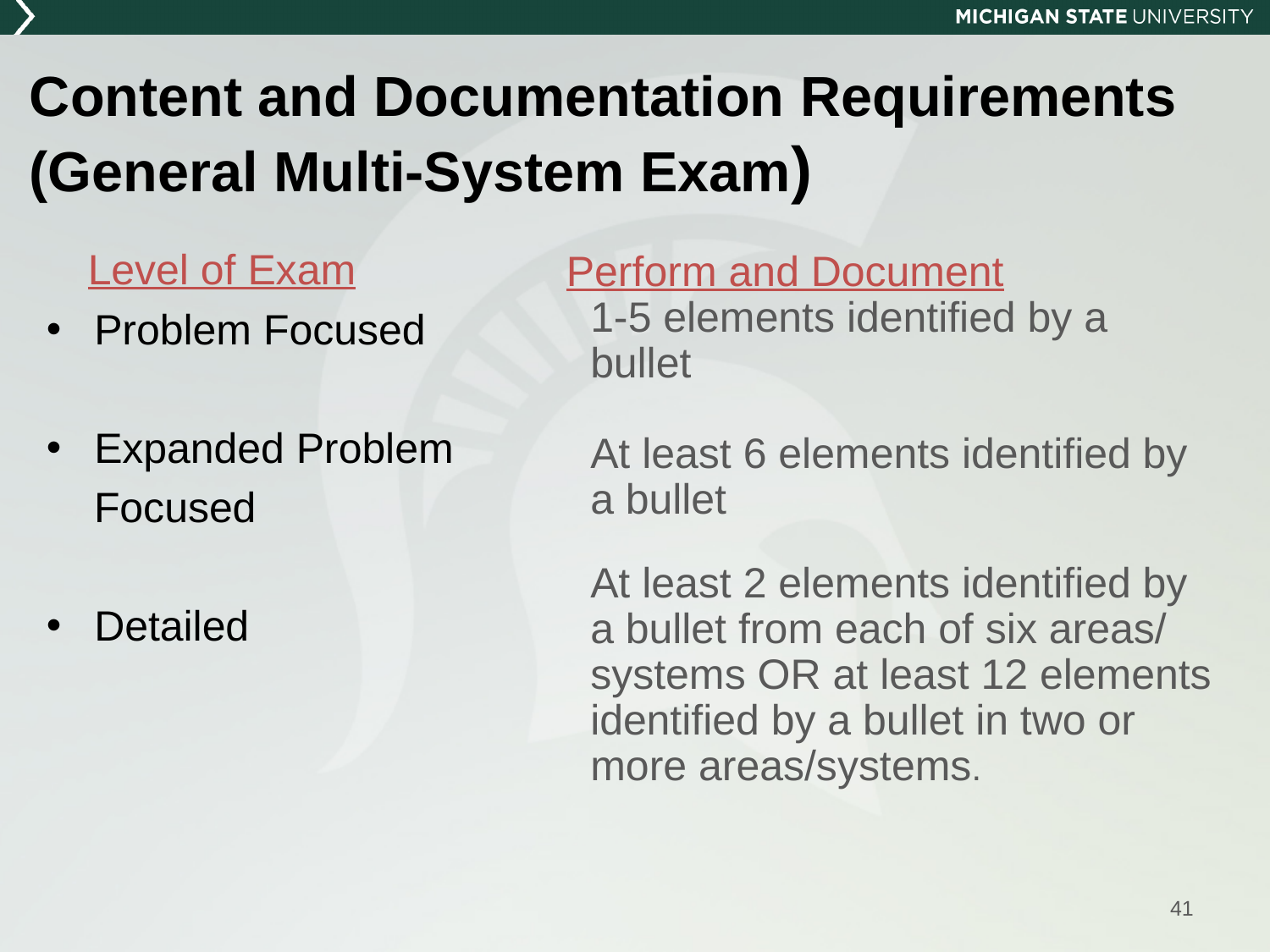

# Content and Documentation Requirements (General Multi-System Exam)
   Level of Exam
Problem Focused

Expanded Problem
    Focused

Detailed

  Perform and Document
	1-5 elements identified by a bullet

	At least 6 elements identified by a bullet

	At least 2 elements identified by a bullet from each of six areas/ systems OR at least 12 elements identified by a bullet in two or more areas/systems.

41